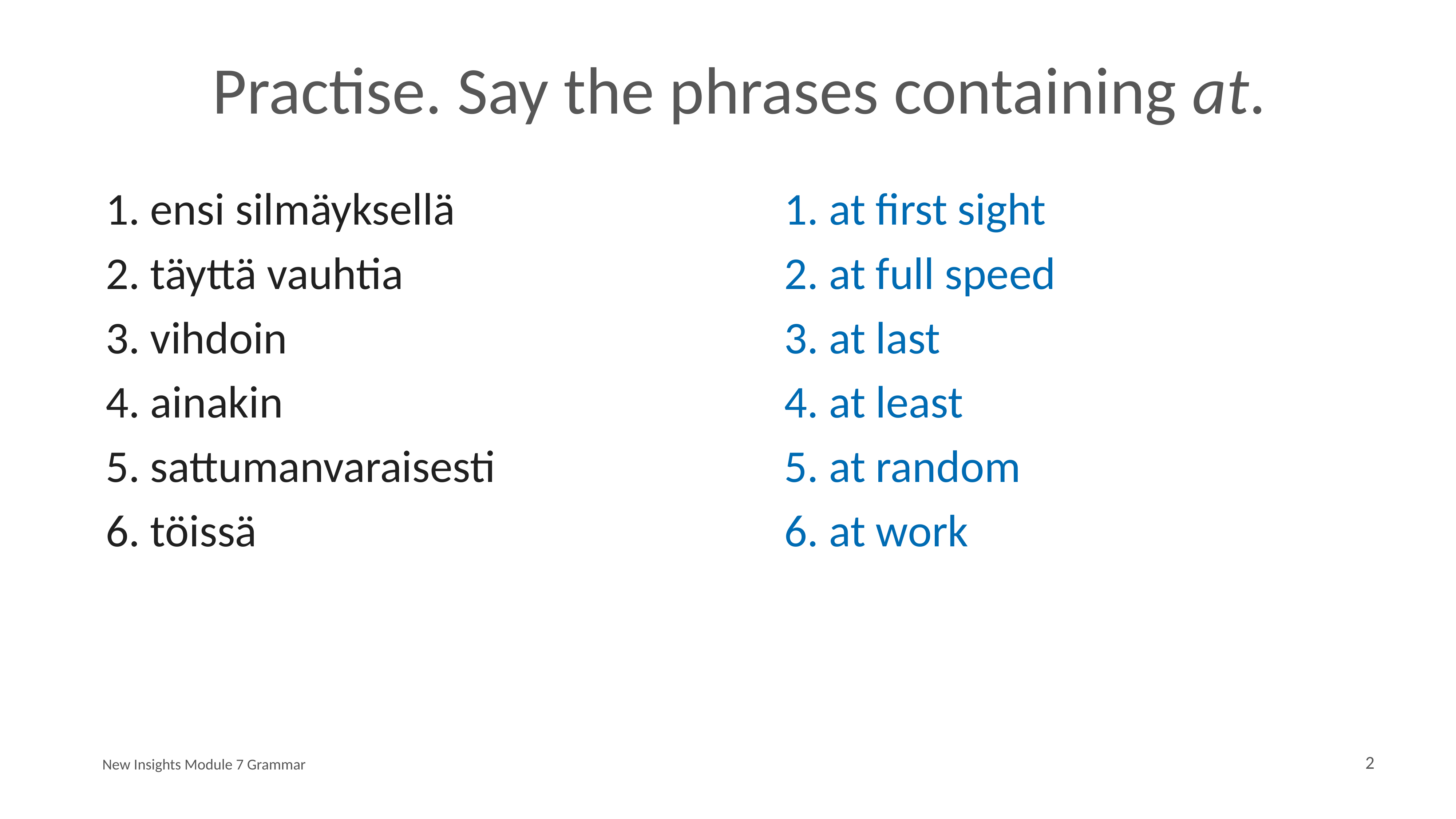

# Practise. Say the phrases containing at.
1. ensi silmäyksellä
2. täyttä vauhtia
3. vihdoin
4. ainakin
5. sattumanvaraisesti
6. töissä
1. at first sight
2. at full speed
3. at last
4. at least
5. at random
6. at work
New Insights Module 7 Grammar
2